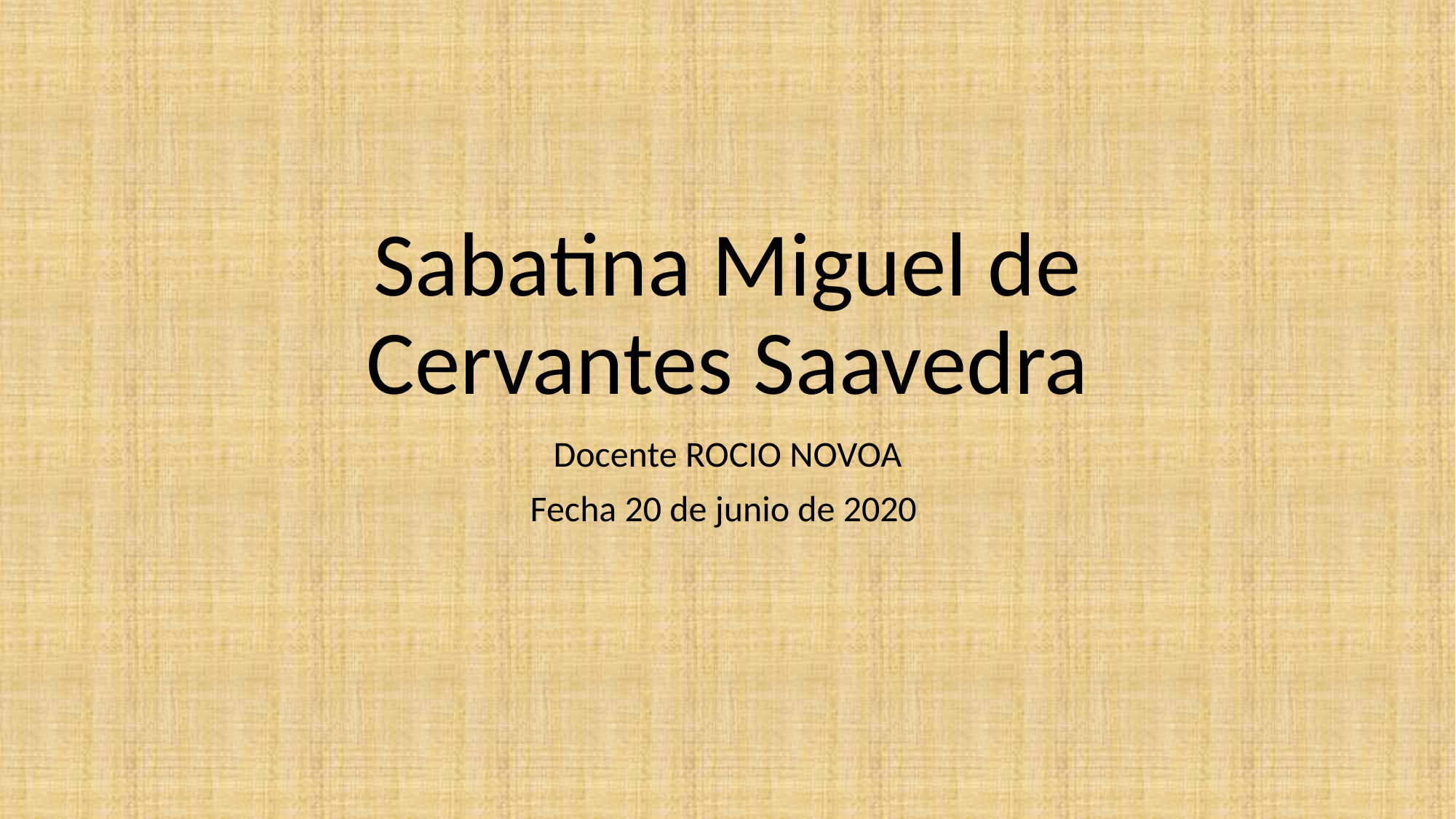

# Sabatina Miguel de Cervantes Saavedra
Docente ROCIO NOVOA
Fecha 20 de junio de 2020